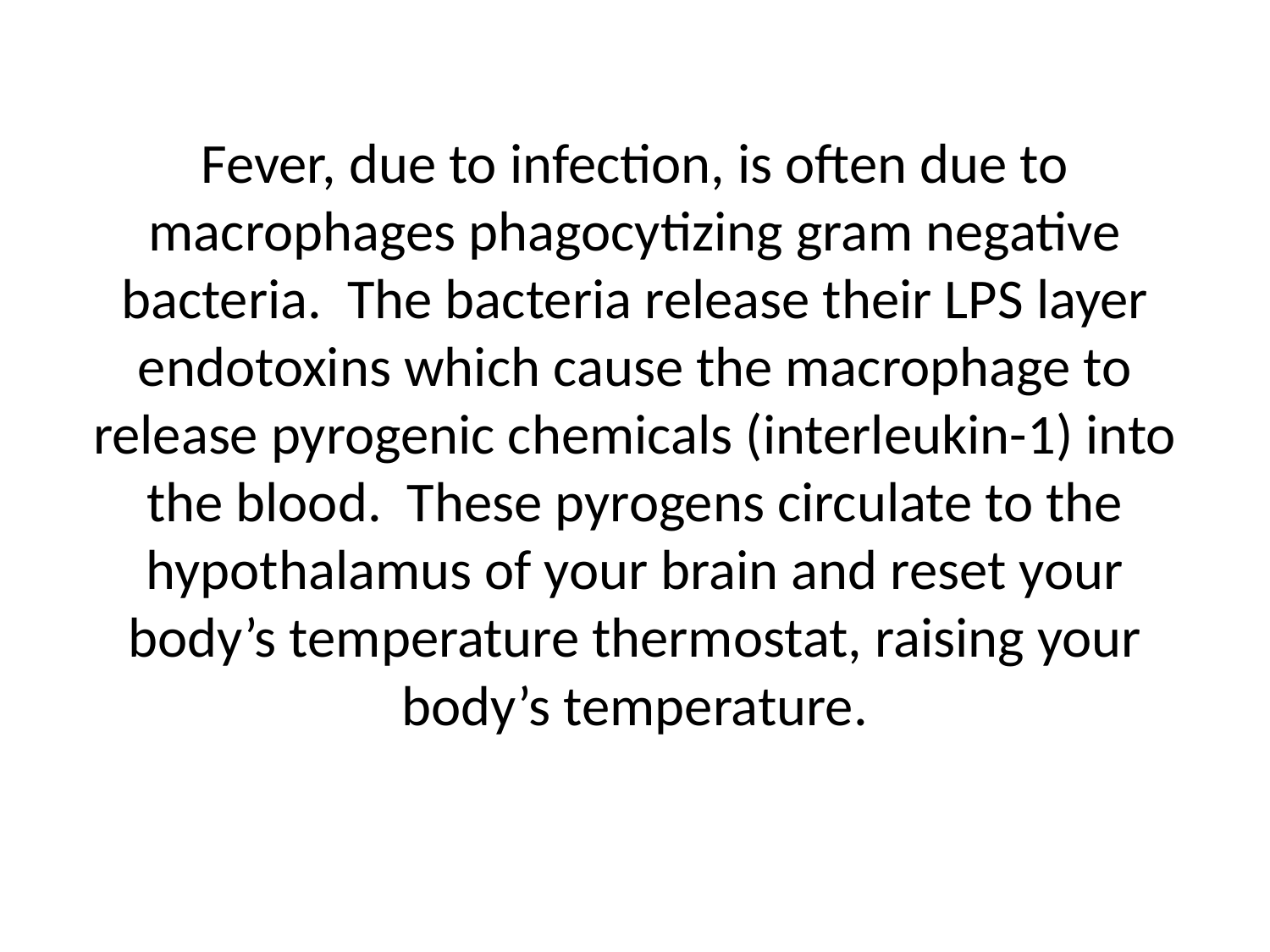

# Fever, due to infection, is often due to macrophages phagocytizing gram negative bacteria.  The bacteria release their LPS layer endotoxins which cause the macrophage to release pyrogenic chemicals (interleukin-1) into the blood.  These pyrogens circulate to the hypothalamus of your brain and reset your body’s temperature thermostat, raising your body’s temperature.